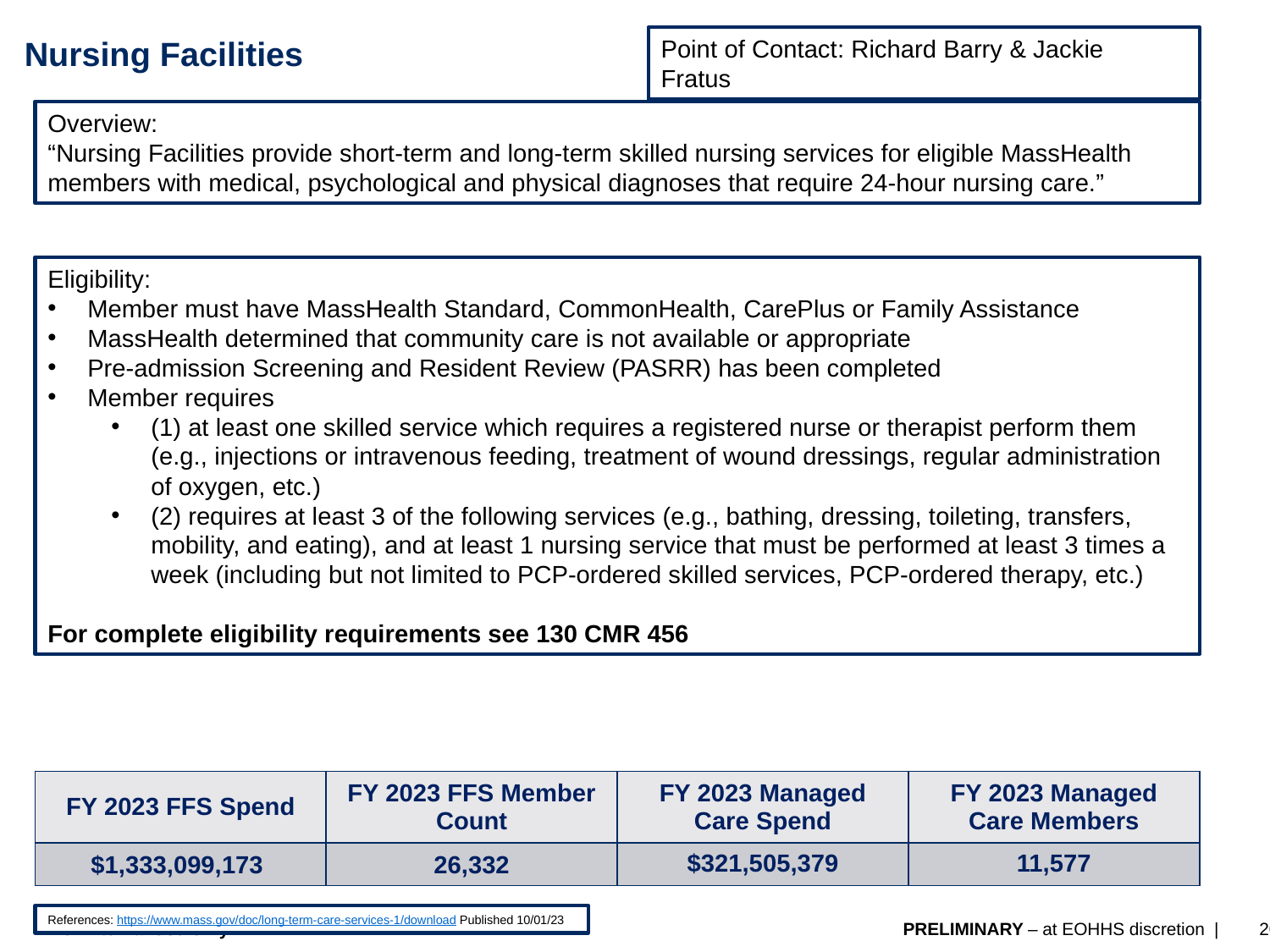

Point of Contact: Richard Barry & Jackie Fratus
# Nursing Facilities
Overview:
“Nursing Facilities provide short-term and long-term skilled nursing services for eligible MassHealth members with medical, psychological and physical diagnoses that require 24-hour nursing care.”
Eligibility:
Member must have MassHealth Standard, CommonHealth, CarePlus or Family Assistance
MassHealth determined that community care is not available or appropriate
Pre-admission Screening and Resident Review (PASRR) has been completed
Member requires
(1) at least one skilled service which requires a registered nurse or therapist perform them (e.g., injections or intravenous feeding, treatment of wound dressings, regular administration of oxygen, etc.)
(2) requires at least 3 of the following services (e.g., bathing, dressing, toileting, transfers, mobility, and eating), and at least 1 nursing service that must be performed at least 3 times a week (including but not limited to PCP-ordered skilled services, PCP-ordered therapy, etc.)

For complete eligibility requirements see 130 CMR 456
| FY 2023 FFS Spend | FY 2023 FFS Member Count | FY 2023 Managed Care Spend | FY 2023 Managed Care Members |
| --- | --- | --- | --- |
| $1,333,099,173 | 26,332 | $321,505,379 | 11,577 |
References: https://www.mass.gov/doc/long-term-care-services-1/download Published 10/01/23